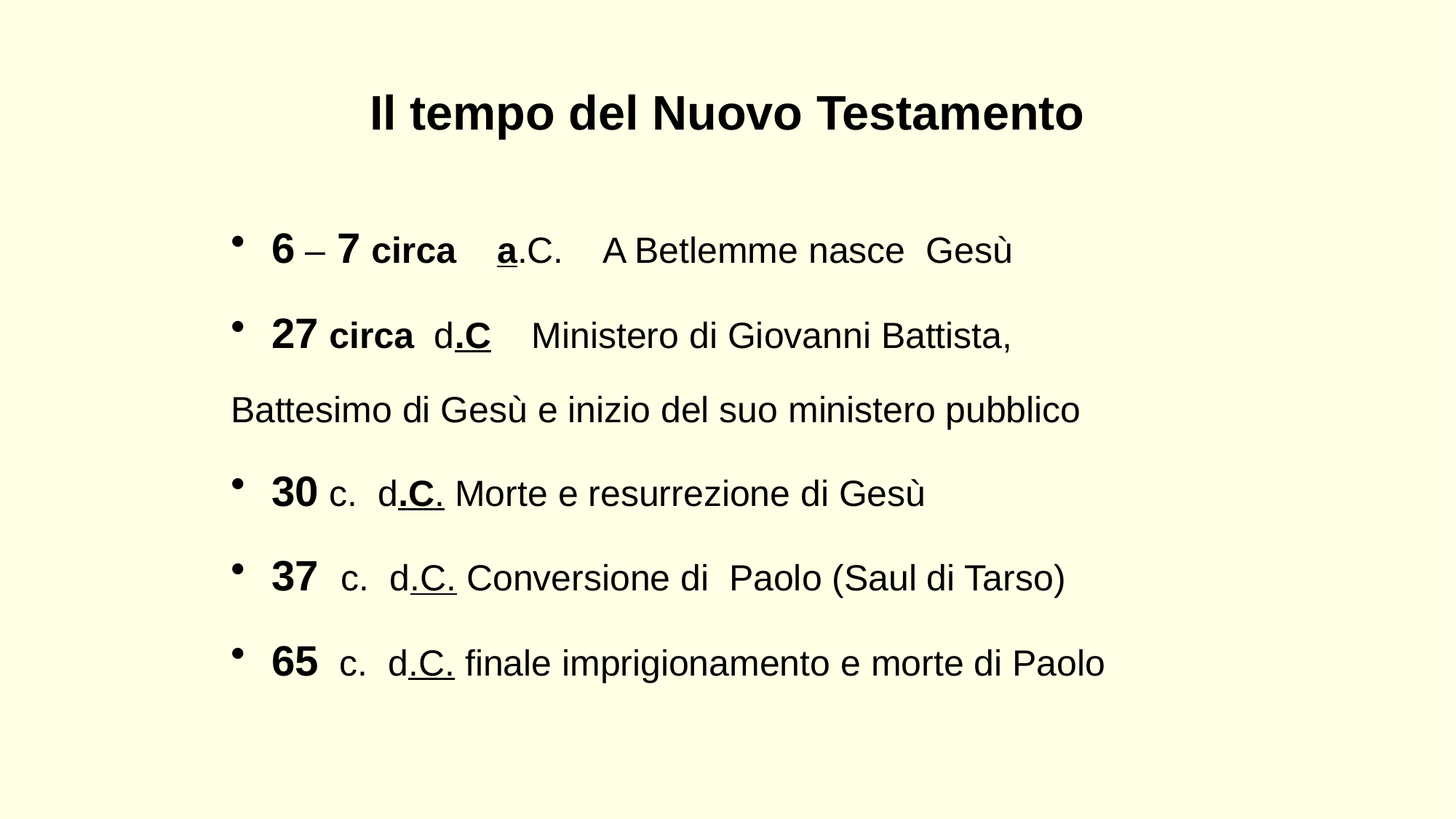

Il tempo del Nuovo Testamento

6 – 7 circa    a.C.    A Betlemme nasce  Gesù
27 circa  d.C    Ministero di Giovanni Battista,
Battesimo di Gesù e inizio del suo ministero pubblico
30 c.  d.C. Morte e resurrezione di Gesù
37  c.  d.C. Conversione di  Paolo (Saul di Tarso)
65  c.  d.C. finale imprigionamento e morte di Paolo